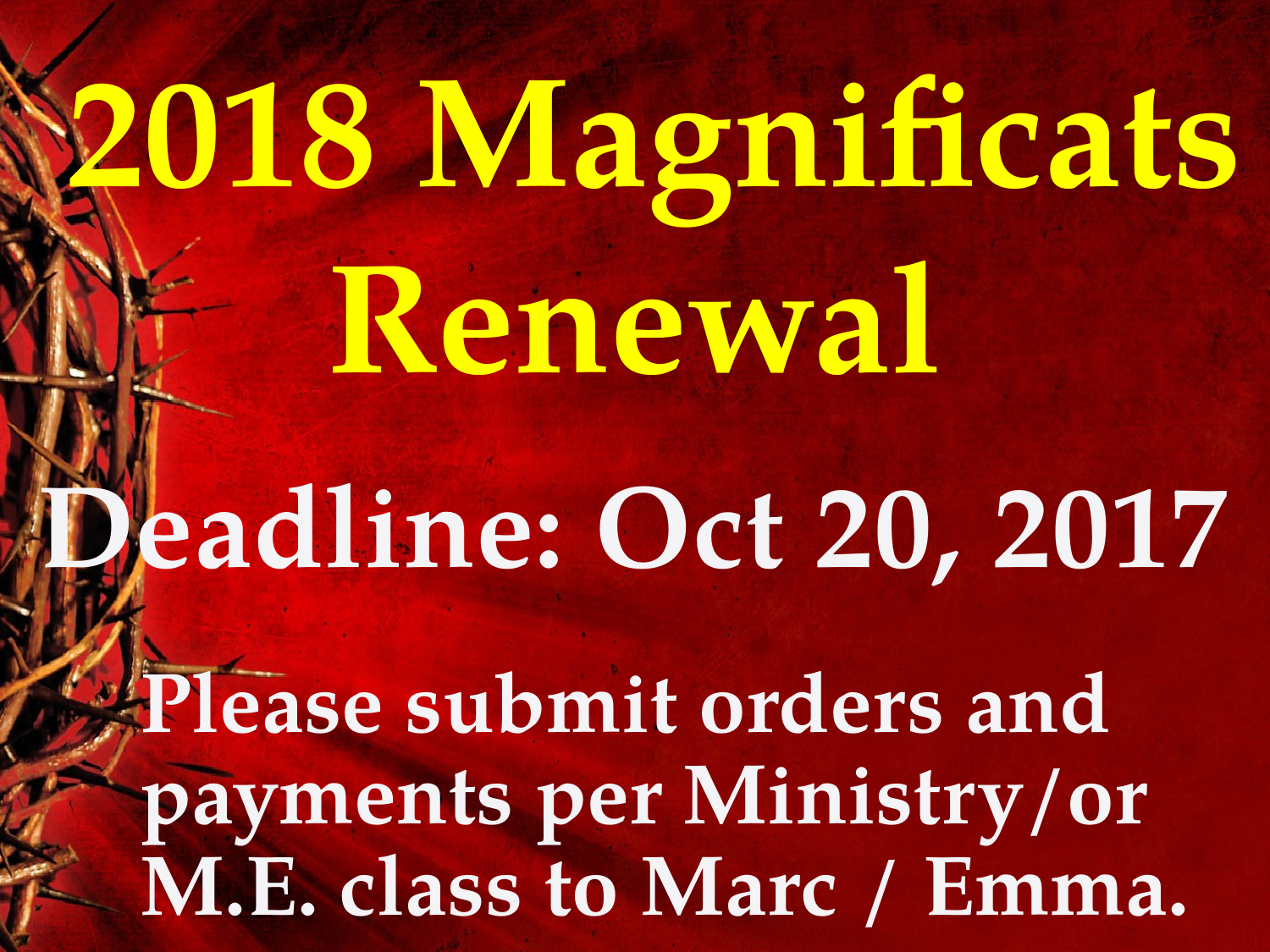

# 2018 Magnificats Renewal
 Deadline: Oct 20, 2017
Please submit orders and payments per Ministry/or M.E. class to Marc / Emma.